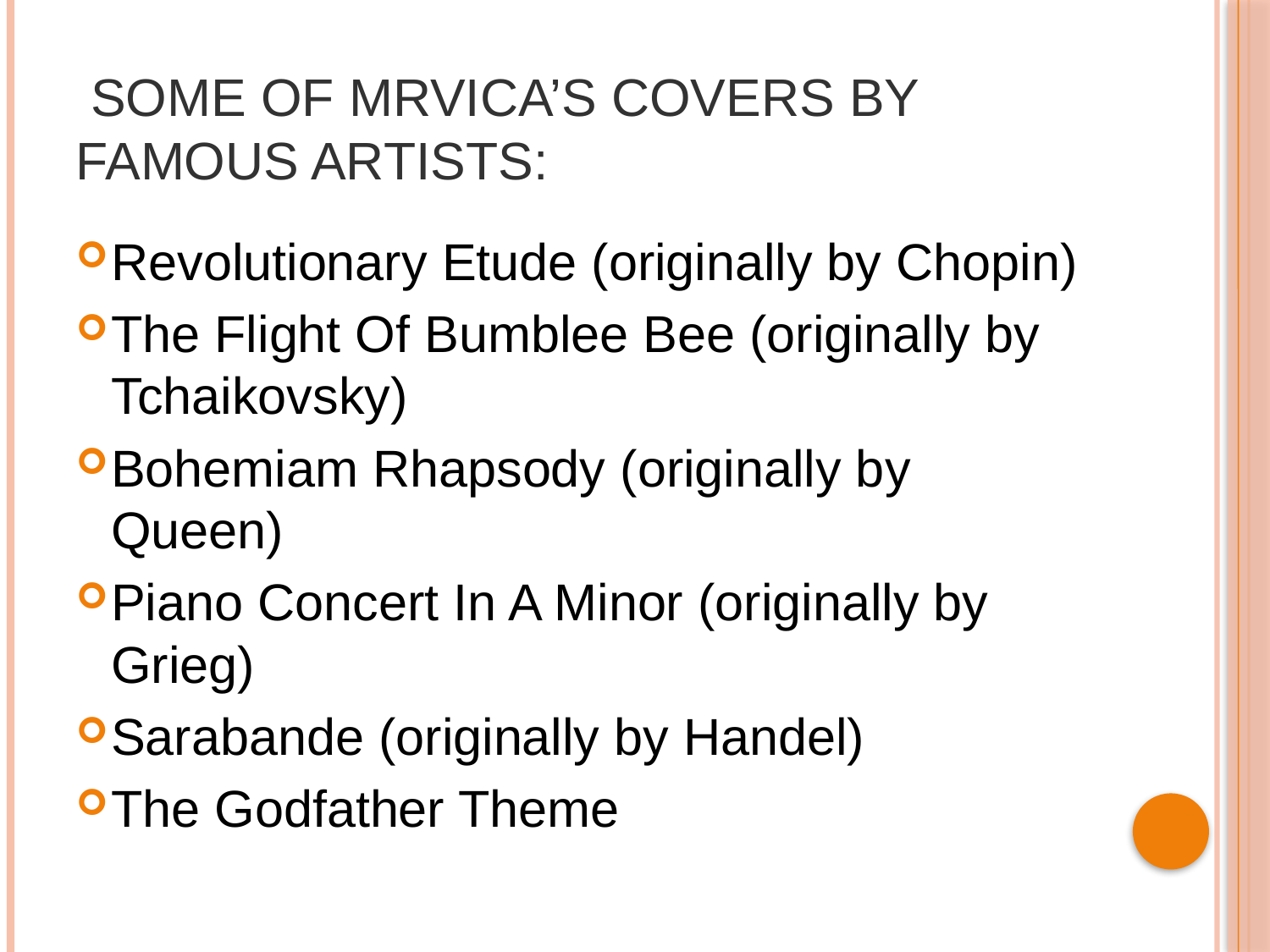

# Some of Mrvica’s covers by famous artists:
Revolutionary Etude (originally by Chopin)
The Flight Of Bumblee Bee (originally by Tchaikovsky)
Bohemiam Rhapsody (originally by Queen)
Piano Concert In A Minor (originally by Grieg)
Sarabande (originally by Handel)
The Godfather Theme